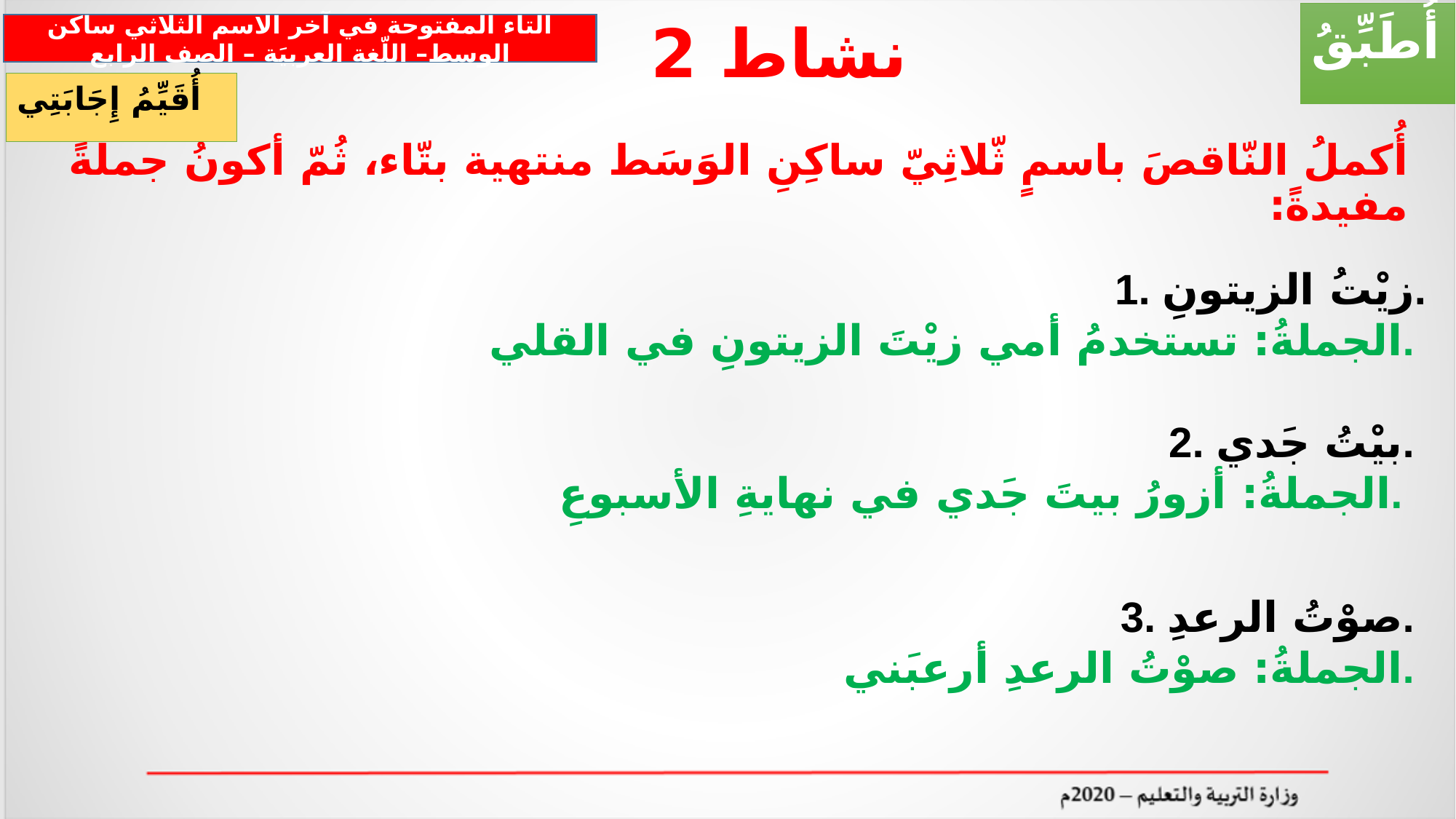

أُطَبِّقُ
نشاط 2
التاء المفتوحة في آخر الاسم الثلاثي ساكن الوسط– اللّغة العربيَة – الصف الرابع
أُقَيِّمُ إِجَابَتِي
# أُكملُ النّاقصَ باسمٍ ثّلاثِيّ ساكِنِ الوَسَط منتهية بتّاء، ثُمّ أكونُ جملةً مفيدةً:
 1. زيْتُ الزيتونِ.
الجملةُ: تستخدمُ أمي زيْتَ الزيتونِ في القلي.

2. بيْتُ جَدي.
الجملةُ: أزورُ بيتَ جَدي في نهايةِ الأسبوعِ.

3. صوْتُ الرعدِ.
الجملةُ: صوْتُ الرعدِ أرعبَني.